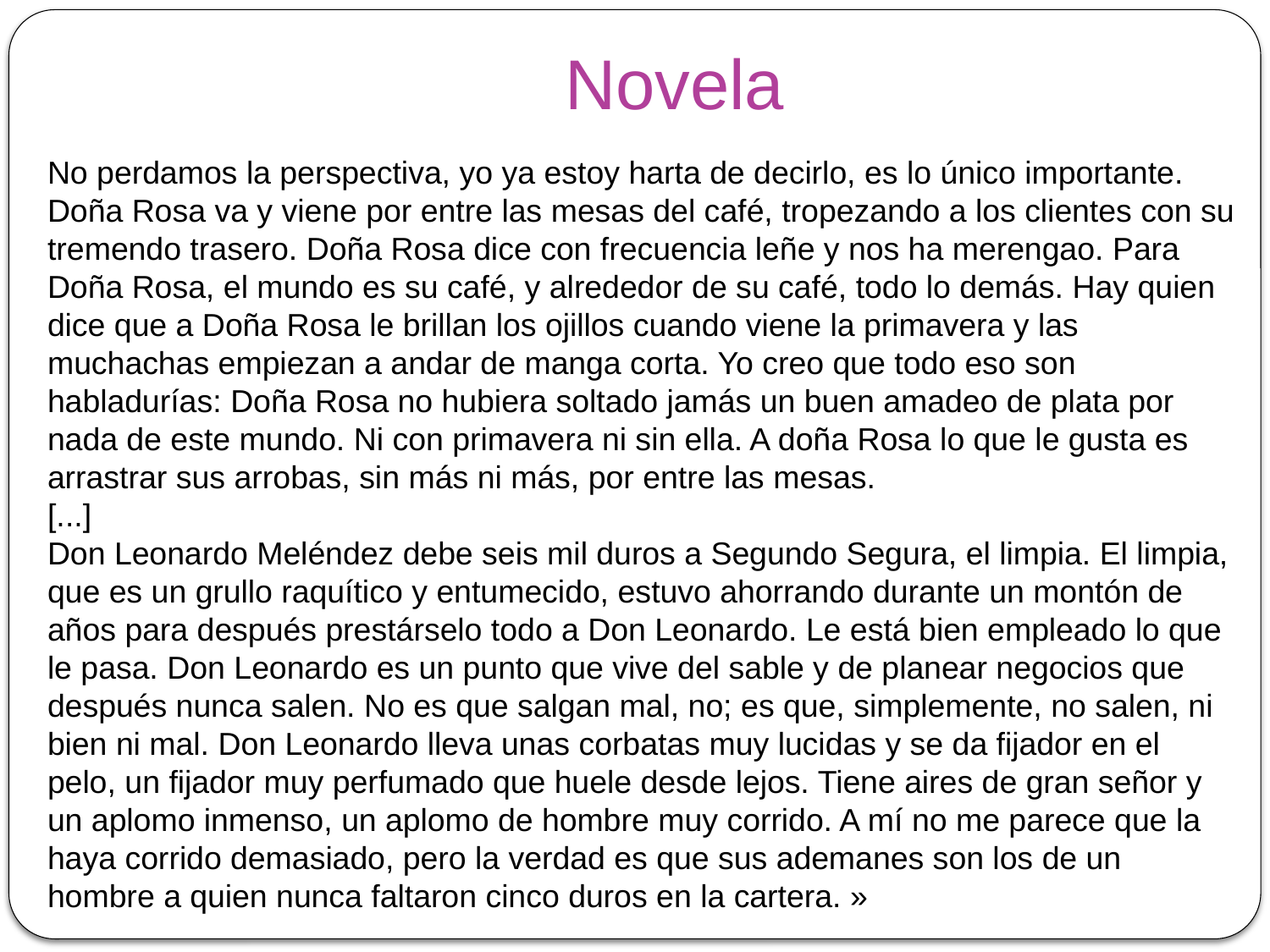

# Novela
No perdamos la perspectiva, yo ya estoy harta de decirlo, es lo único importante. Doña Rosa va y viene por entre las mesas del café, tropezando a los clientes con su tremendo trasero. Doña Rosa dice con frecuencia leñe y nos ha merengao. Para Doña Rosa, el mundo es su café, y alrededor de su café, todo lo demás. Hay quien dice que a Doña Rosa le brillan los ojillos cuando viene la primavera y las muchachas empiezan a andar de manga corta. Yo creo que todo eso son habladurías: Doña Rosa no hubiera soltado jamás un buen amadeo de plata por nada de este mundo. Ni con primavera ni sin ella. A doña Rosa lo que le gusta es arrastrar sus arrobas, sin más ni más, por entre las mesas.
[...]
Don Leonardo Meléndez debe seis mil duros a Segundo Segura, el limpia. El limpia, que es un grullo raquítico y entumecido, estuvo ahorrando durante un montón de años para después prestárselo todo a Don Leonardo. Le está bien empleado lo que le pasa. Don Leonardo es un punto que vive del sable y de planear negocios que después nunca salen. No es que salgan mal, no; es que, simplemente, no salen, ni bien ni mal. Don Leonardo lleva unas corbatas muy lucidas y se da fijador en el pelo, un fijador muy perfumado que huele desde lejos. Tiene aires de gran señor y un aplomo inmenso, un aplomo de hombre muy corrido. A mí no me parece que la haya corrido demasiado, pero la verdad es que sus ademanes son los de un hombre a quien nunca faltaron cinco duros en la cartera. »

CELA (Camilo José), La colmena, Madrid, Cátedra, 1998, pp. 45-47.